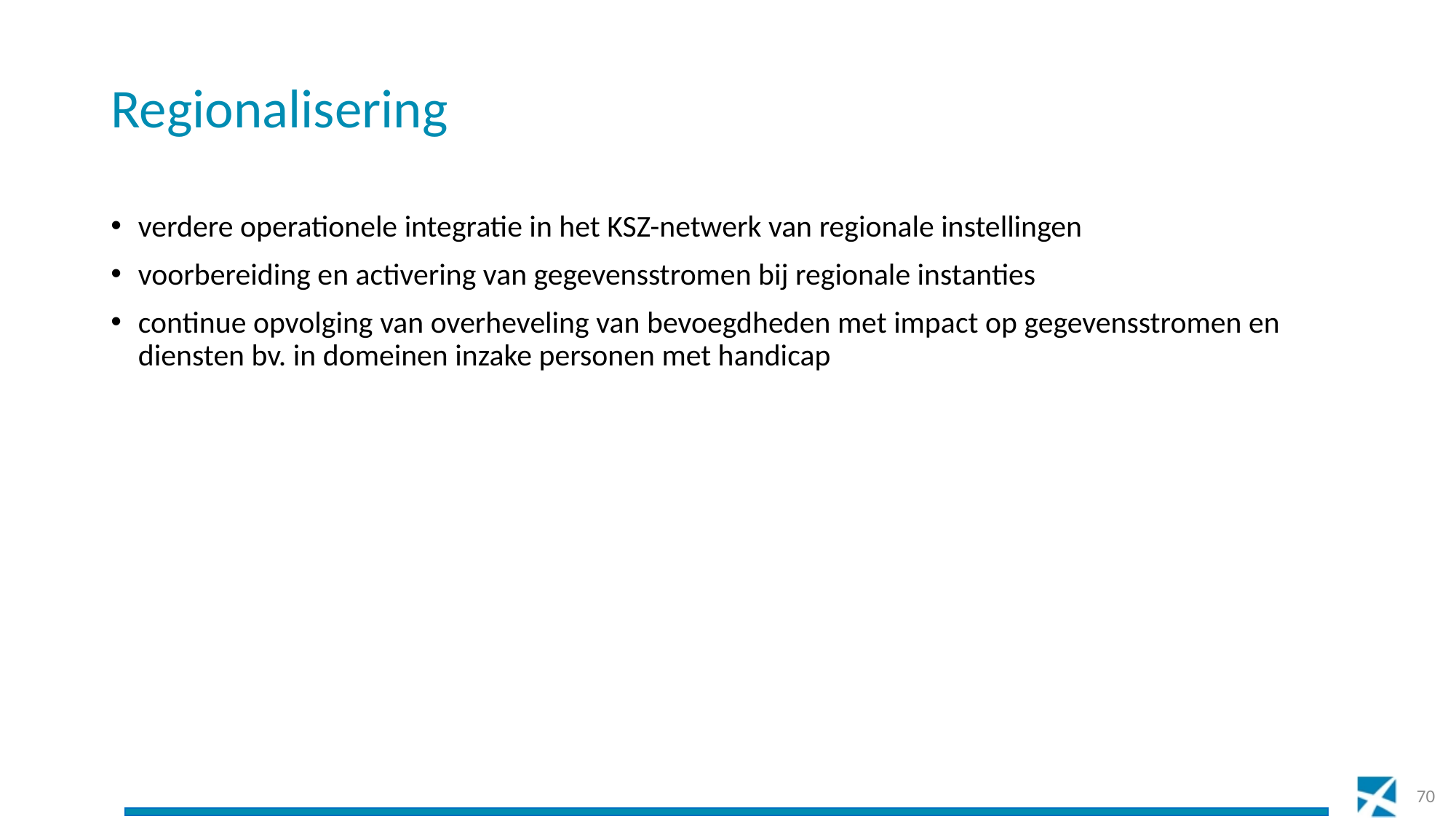

# Regionalisering
verdere operationele integratie in het KSZ-netwerk van regionale instellingen
voorbereiding en activering van gegevensstromen bij regionale instanties
continue opvolging van overheveling van bevoegdheden met impact op gegevensstromen en diensten bv. in domeinen inzake personen met handicap